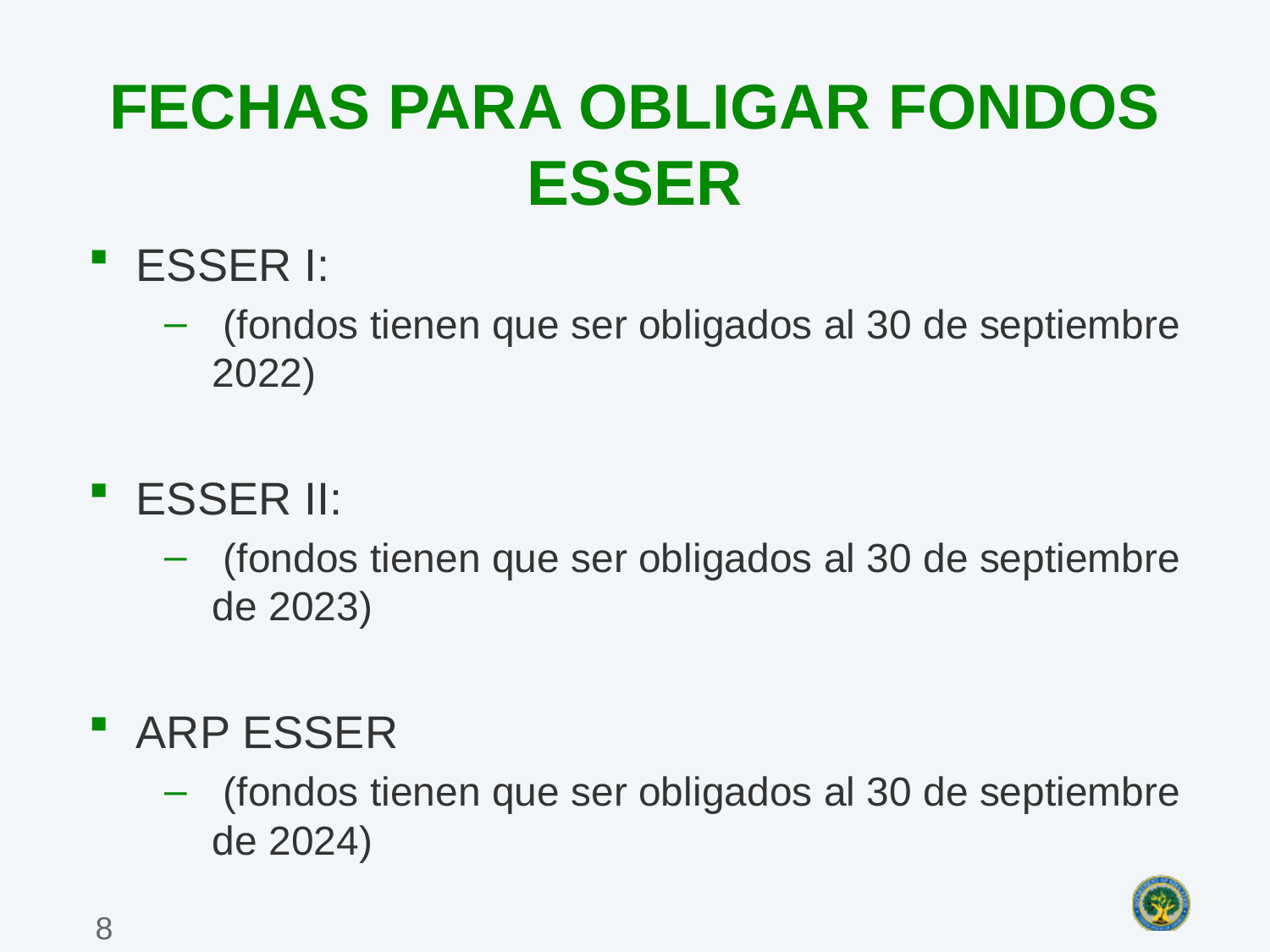

# Fechas para obligar Fondos ESSER
ESSER I:
 (fondos tienen que ser obligados al 30 de septiembre 2022)

ESSER II:
 (fondos tienen que ser obligados al 30 de septiembre de 2023)

ARP ESSER
 (fondos tienen que ser obligados al 30 de septiembre de 2024)

8